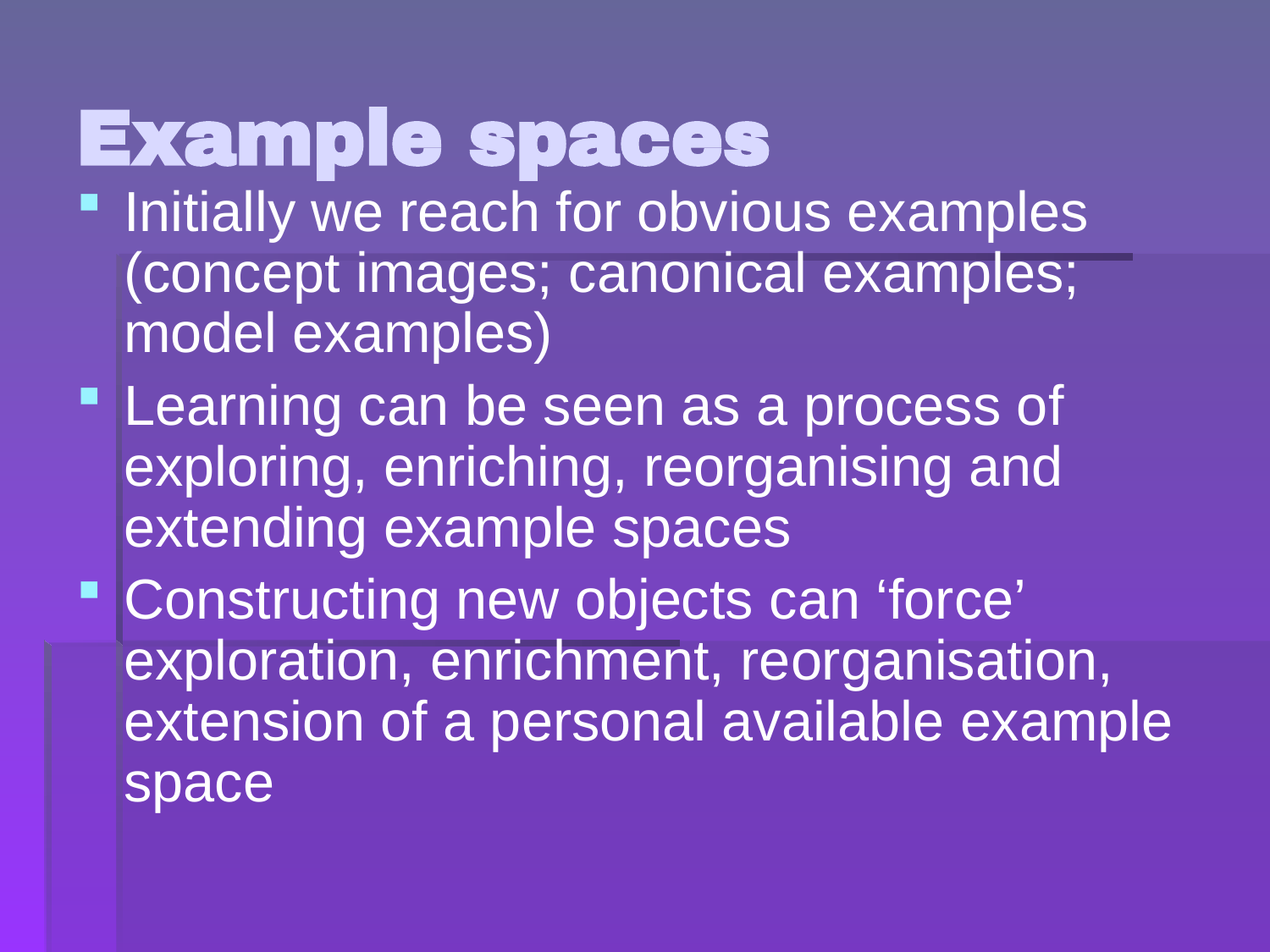

# Example spaces
Initially we reach for obvious examples (concept images; canonical examples; model examples)
Learning can be seen as a process of exploring, enriching, reorganising and extending example spaces
Constructing new objects can ‘force’ exploration, enrichment, reorganisation, extension of a personal available example space